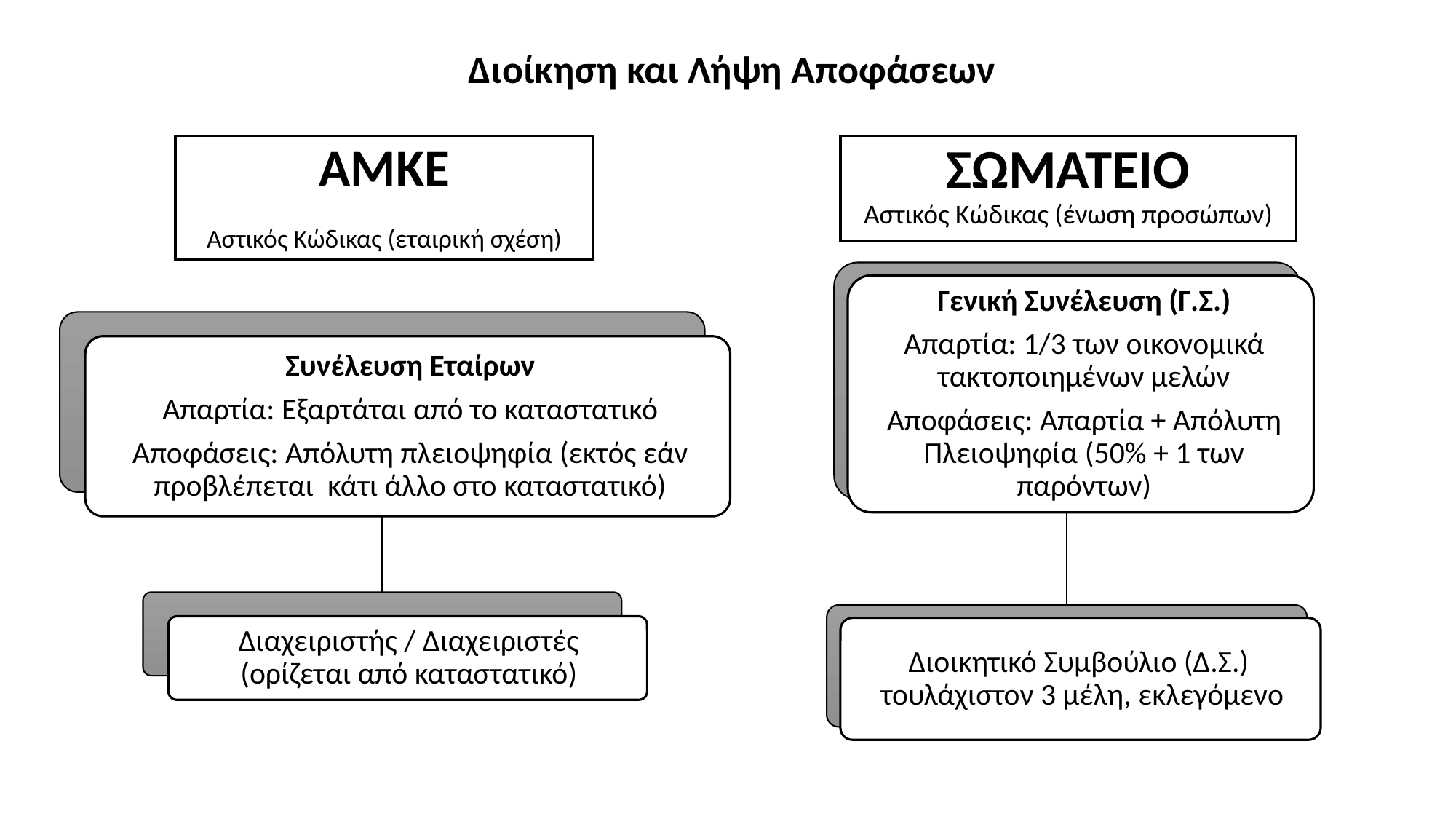

Διοίκηση και Λήψη Αποφάσεων
# ΑΜΚΕ Αστικός Κώδικας (εταιρική σχέση)
ΣΩΜΑΤΕΙΟ
Αστικός Κώδικας (ένωση προσώπων)

Γενική Συνέλευση (Γ.Σ.)
Απαρτία: 1/3 των οικονομικά τακτοποιημένων μελών
Αποφάσεις: Απαρτία + Απόλυτη Πλειοψηφία (50% + 1 των παρόντων)
Διοικητικό Συμβούλιο (Δ.Σ.)  τουλάχιστον 3 μέλη, εκλεγόμενο
Συνέλευση Εταίρων
Απαρτία: Εξαρτάται από το καταστατικό
Αποφάσεις: Απόλυτη πλειοψηφία (εκτός εάν προβλέπεται  κάτι άλλο στο καταστατικό)
Διαχειριστής / Διαχειριστές (ορίζεται από καταστατικό)